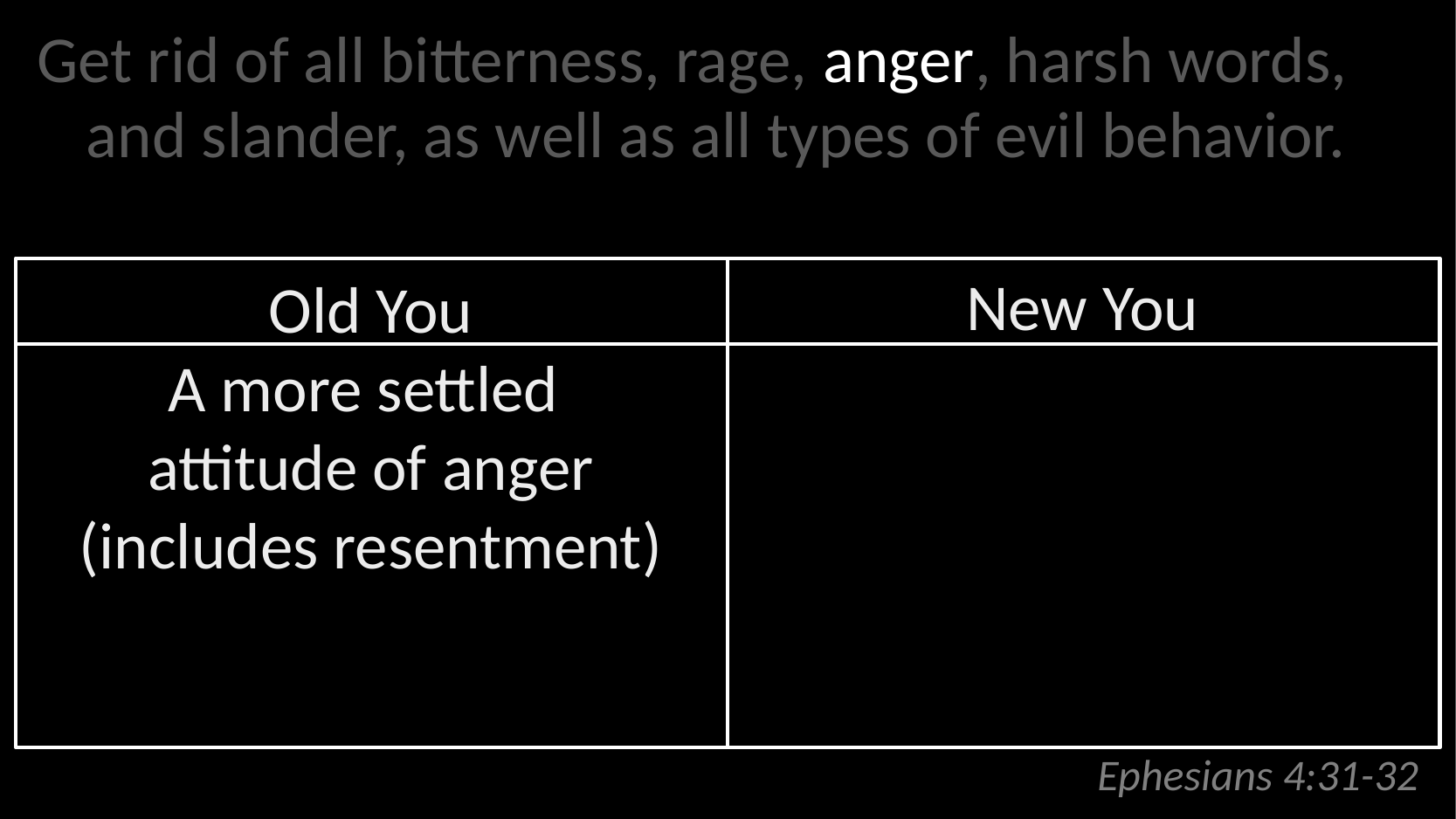

Get rid of all bitterness, rage, anger, harsh words, and slander, as well as all types of evil behavior.

New You
Old You
A more settled
attitude of anger (includes resentment)
# Ephesians 4:31-32